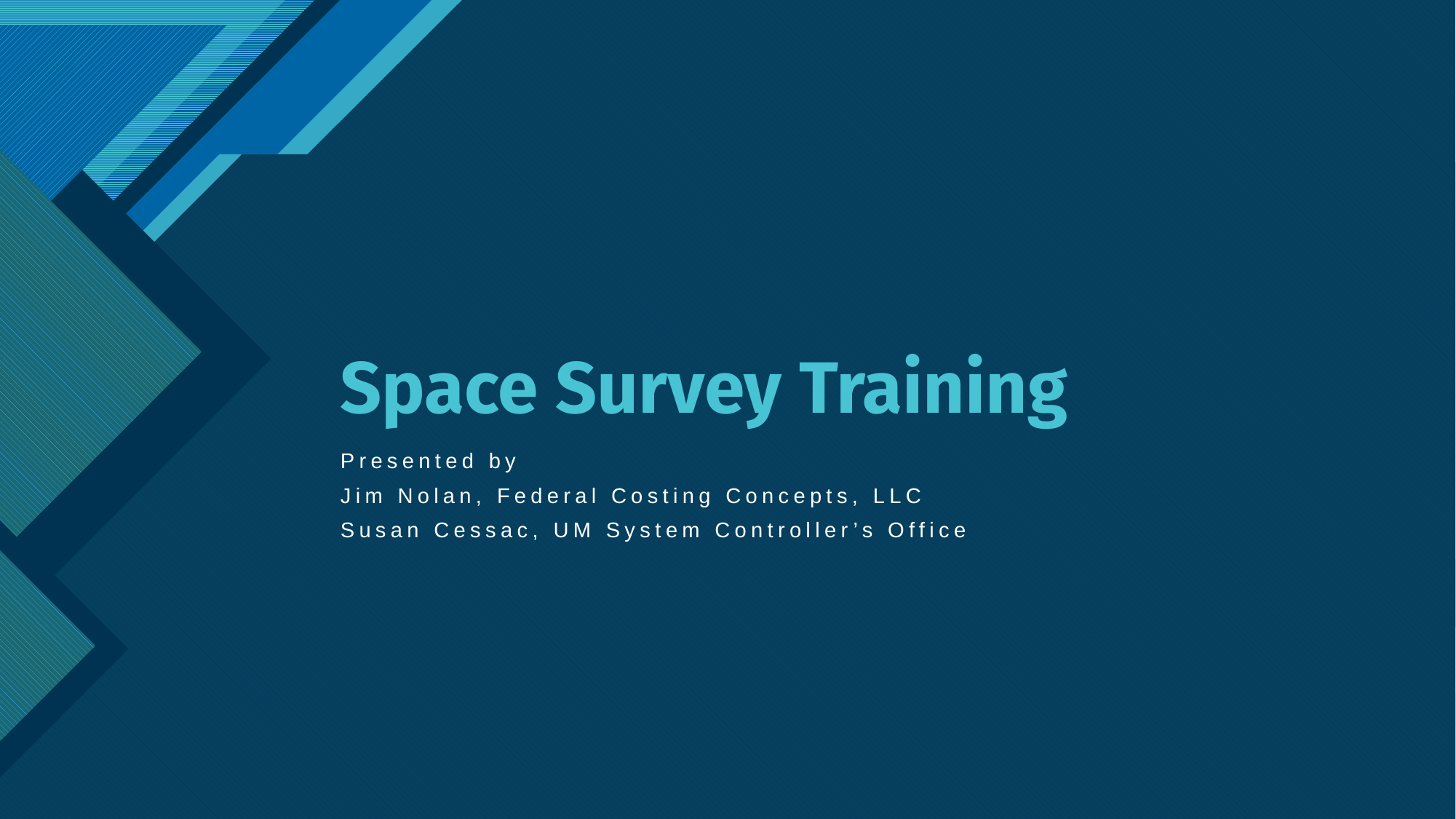

# Space Survey Training
Presented by
Jim Nolan, Federal Costing Concepts, LLC
Susan Cessac, UM System Controller’s Office